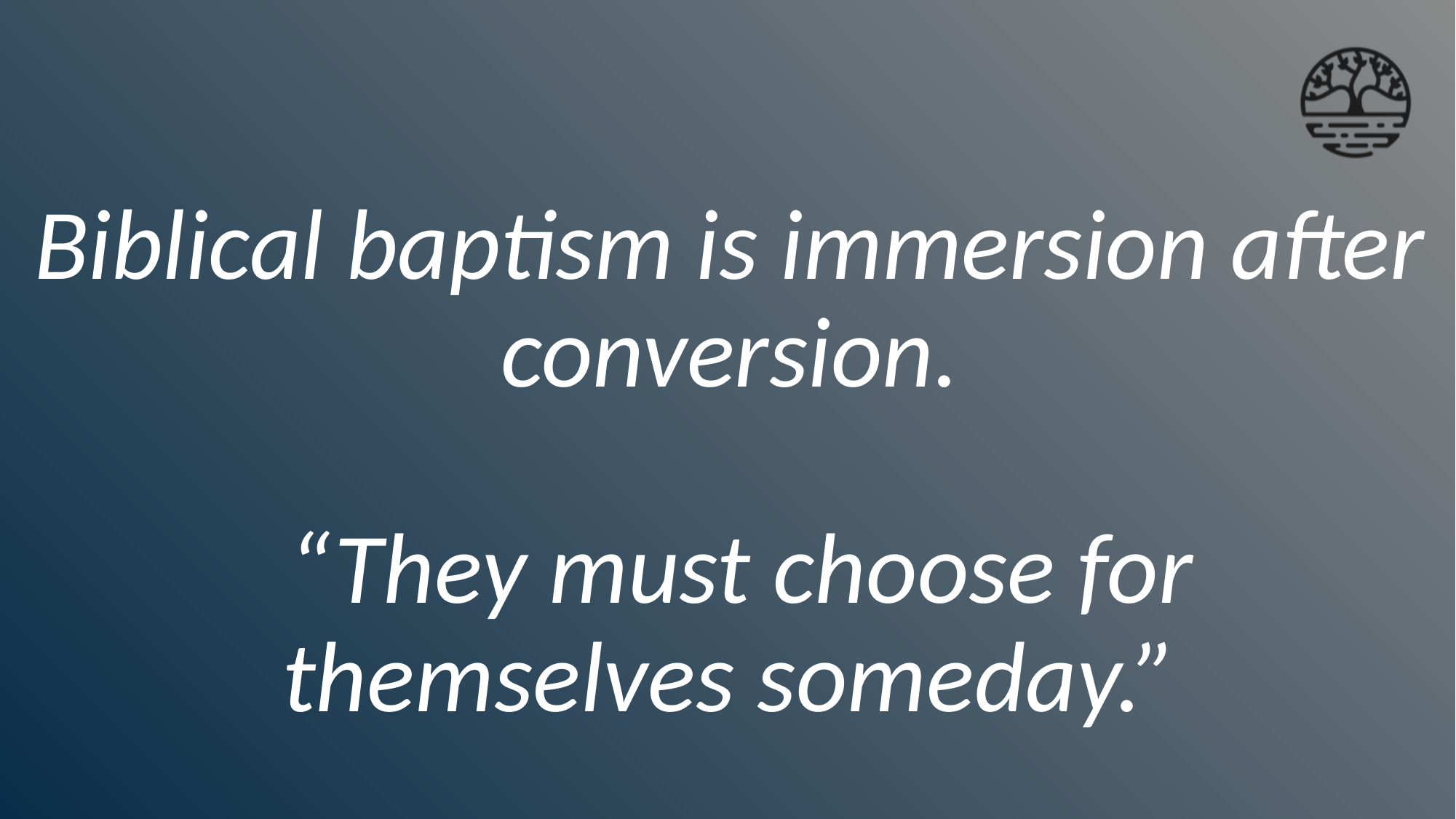

# Biblical baptism is immersion after conversion. “They must choose for themselves someday.”